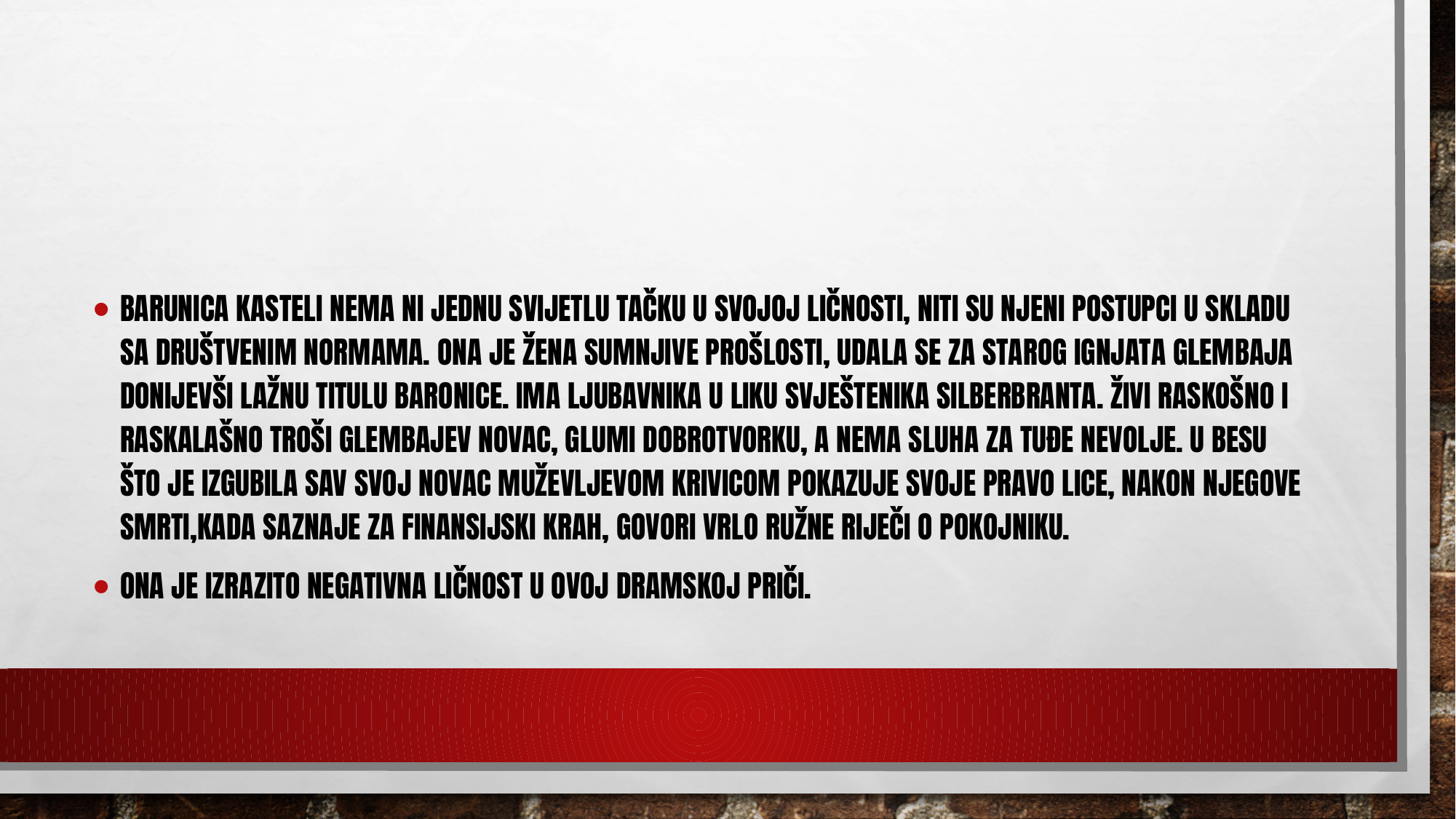

Barunica kasteli nema ni jednu svijetlu tačku u svojoj ličnosti, niti su njeni postupci u skladu sa društvenim normama. Ona je žena sumnjive prošlosti, udala se za starog ignjata glembaja donijevši lažnu titulu baronice. Ima ljubavnika u liku svještenika silberbranta. Živi raskošno i raskalašno troši glembajev novac, glumi dobrotvorku, a nema sluha za tuđe nevolje. U besu što je izgubila sav svoj novac muževljevom krivicom pokazuje svoje pravo lice, nakon njegove smrti,kada saznaje za finansijski krah, govori vrlo ružne riječi o pokojniku.
Ona je izrazito negativna ličnost u ovoj dramskoj priči.